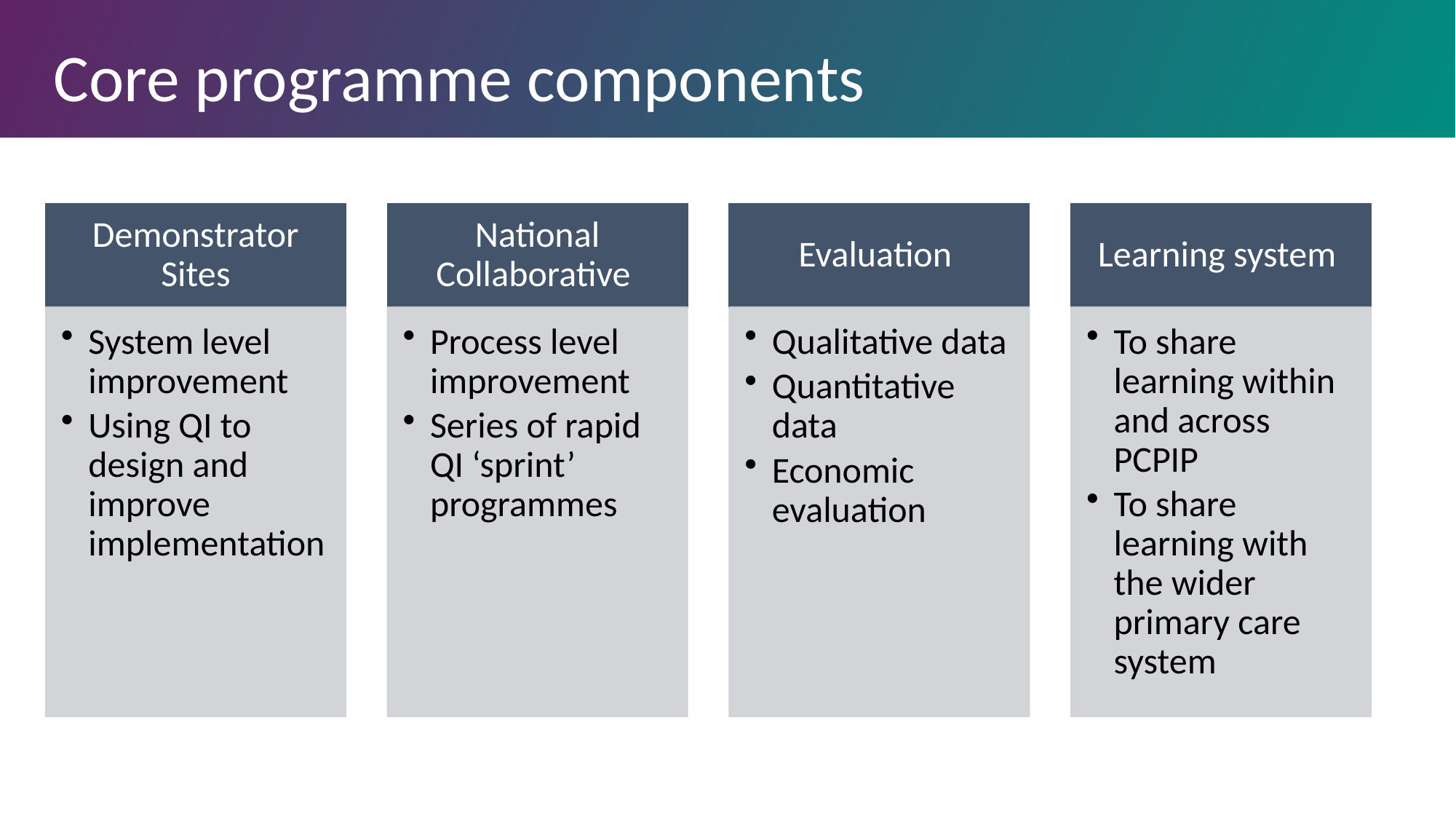

# Core programme components
Demonstrator Sites
System level improvement
Using QI to design and improve implementation
National Collaborative
Process level improvement
Series of rapid QI ‘sprint’ programmes
Evaluation
Qualitative data
Quantitative data
Economic evaluation
Learning system
To share learning within and across PCPIP
To share learning with the wider primary care system